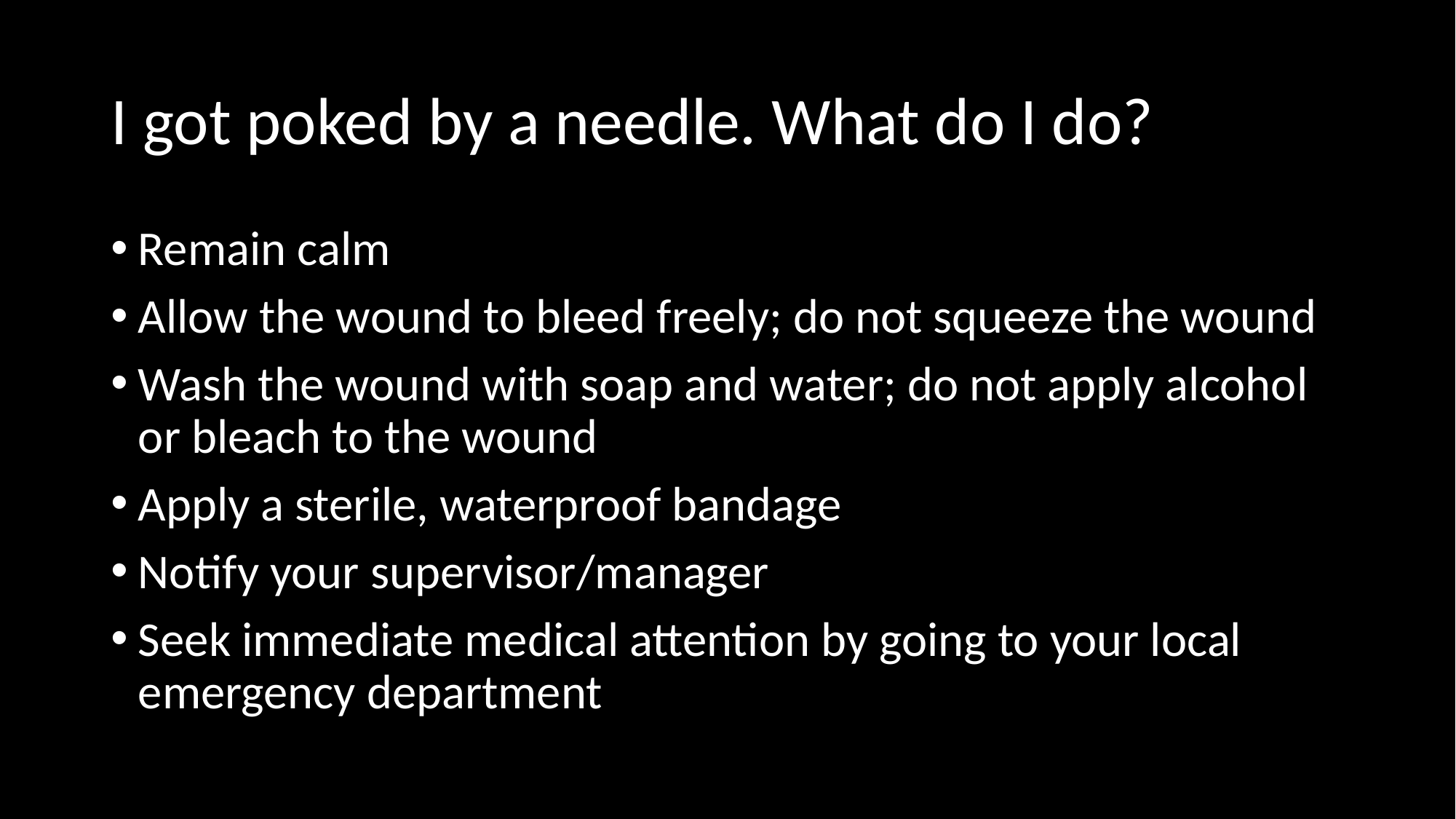

# I got poked by a needle. What do I do?
Remain calm
Allow the wound to bleed freely; do not squeeze the wound
Wash the wound with soap and water; do not apply alcohol or bleach to the wound
Apply a sterile, waterproof bandage
Notify your supervisor/manager
Seek immediate medical attention by going to your local emergency department